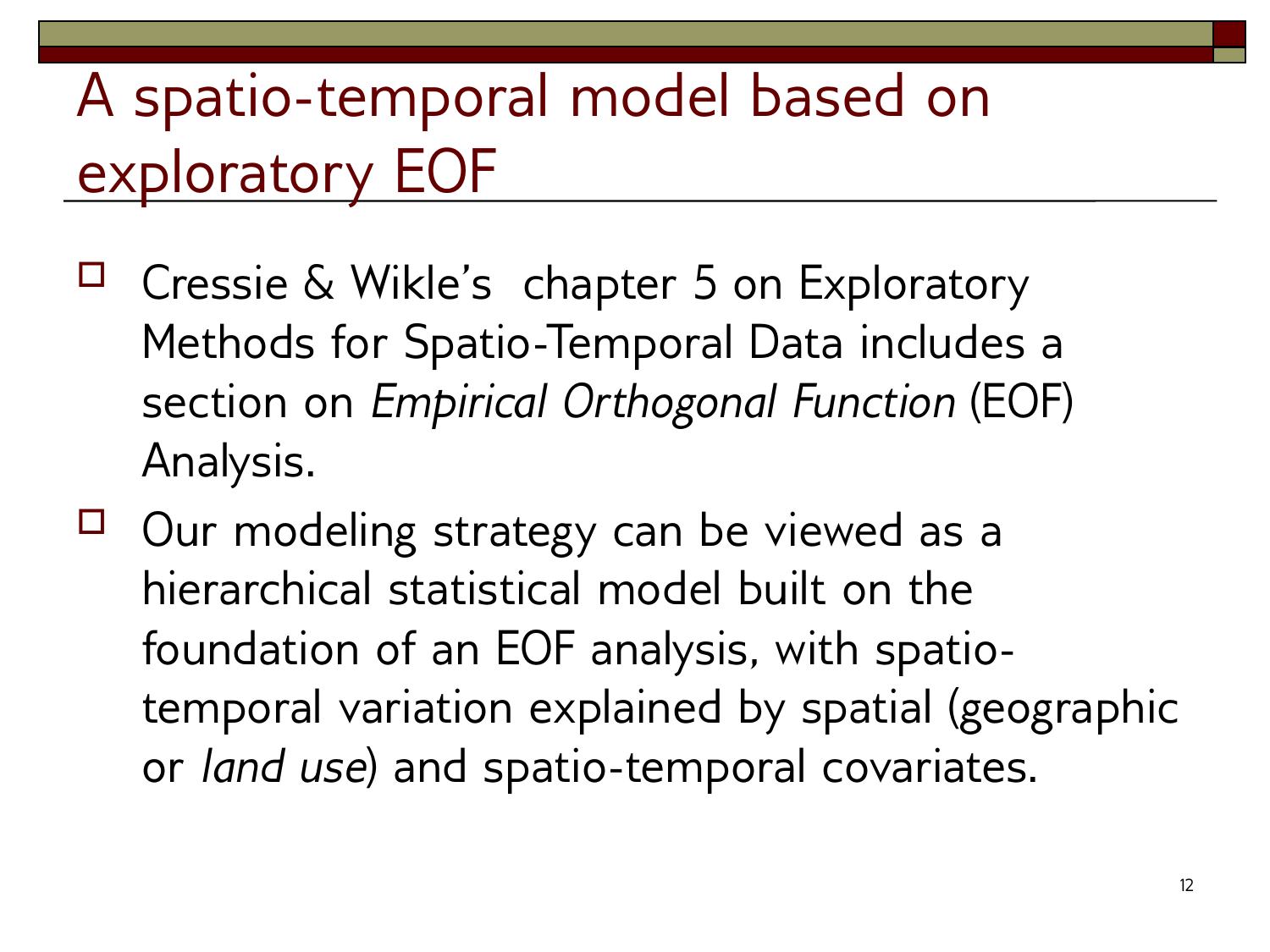

# A spatio-temporal model based on exploratory EOF
Cressie & Wikle’s  chapter 5 on Exploratory Methods for Spatio-Temporal Data includes a section on Empirical Orthogonal Function (EOF) Analysis.
Our modeling strategy can be viewed as a hierarchical statistical model built on the foundation of an EOF analysis, with spatio-temporal variation explained by spatial (geographic or land use) and spatio-temporal covariates.
12